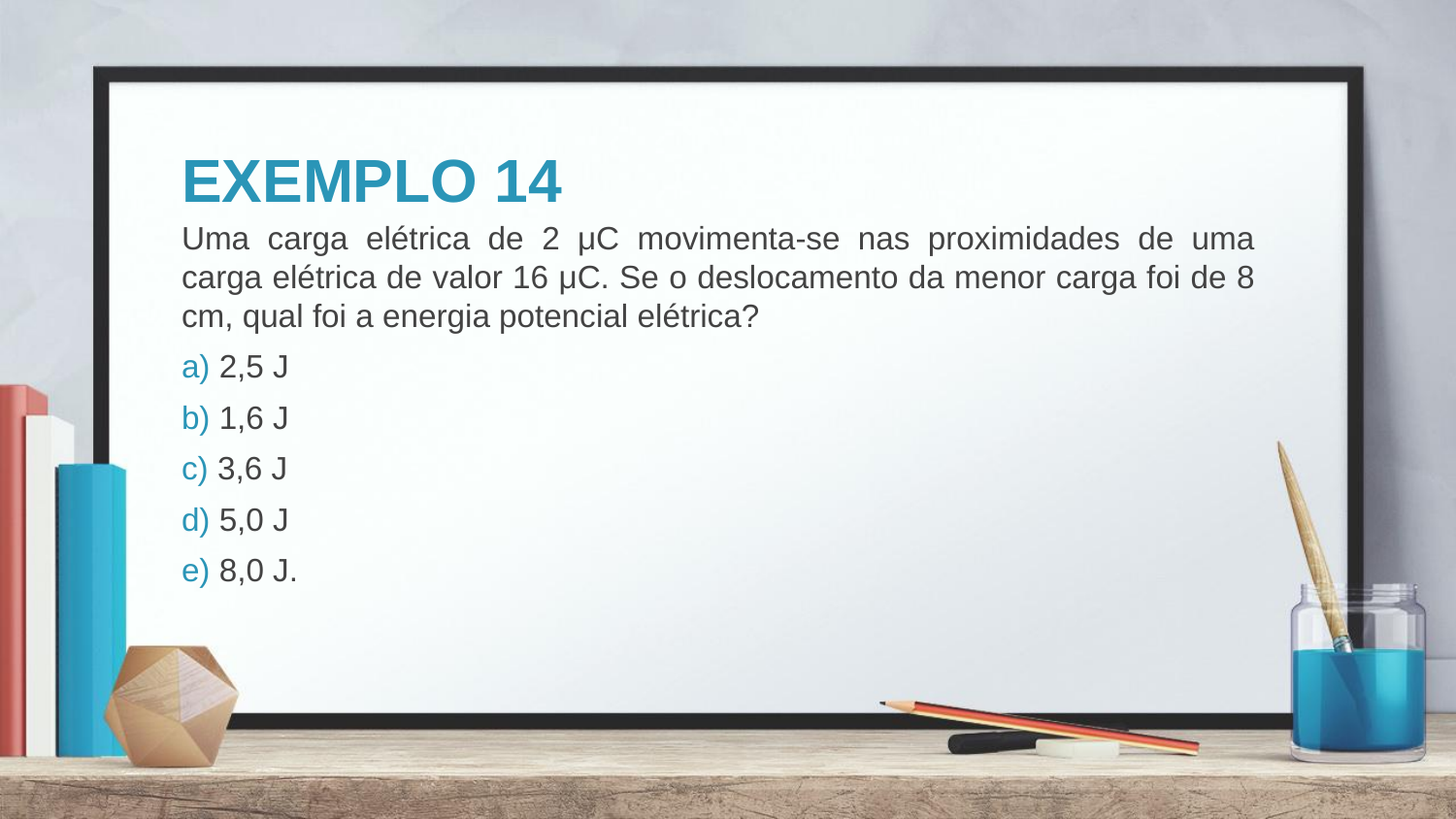

# EXEMPLO 14
Uma carga elétrica de 2 μC movimenta-se nas proximidades de uma carga elétrica de valor 16 μC. Se o deslocamento da menor carga foi de 8 cm, qual foi a energia potencial elétrica?
a) 2,5 J
b) 1,6 J
c) 3,6 J
d) 5,0 J
e) 8,0 J.